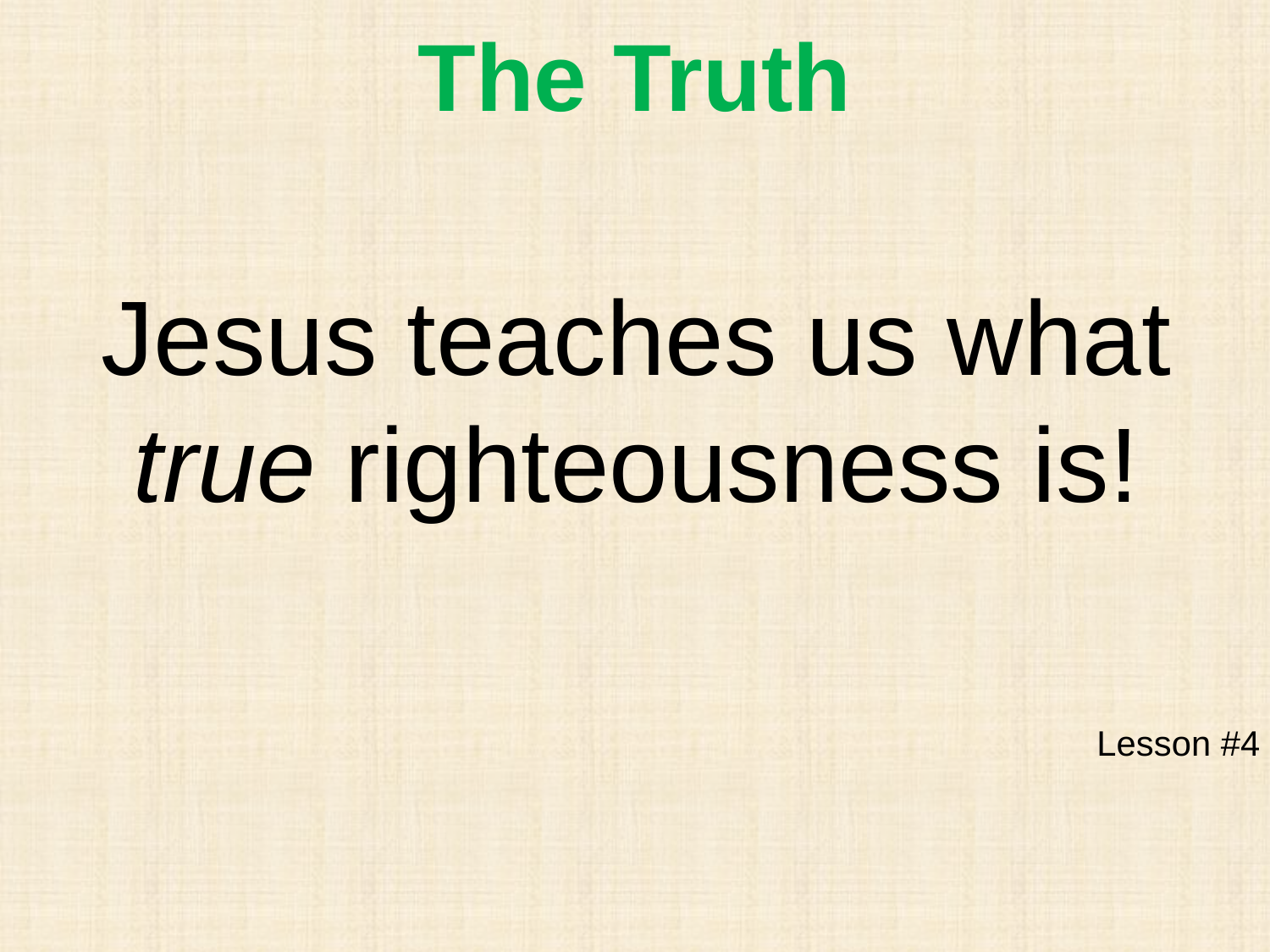

The Truth

Jesus teaches us what true righteousness is!

Lesson #4